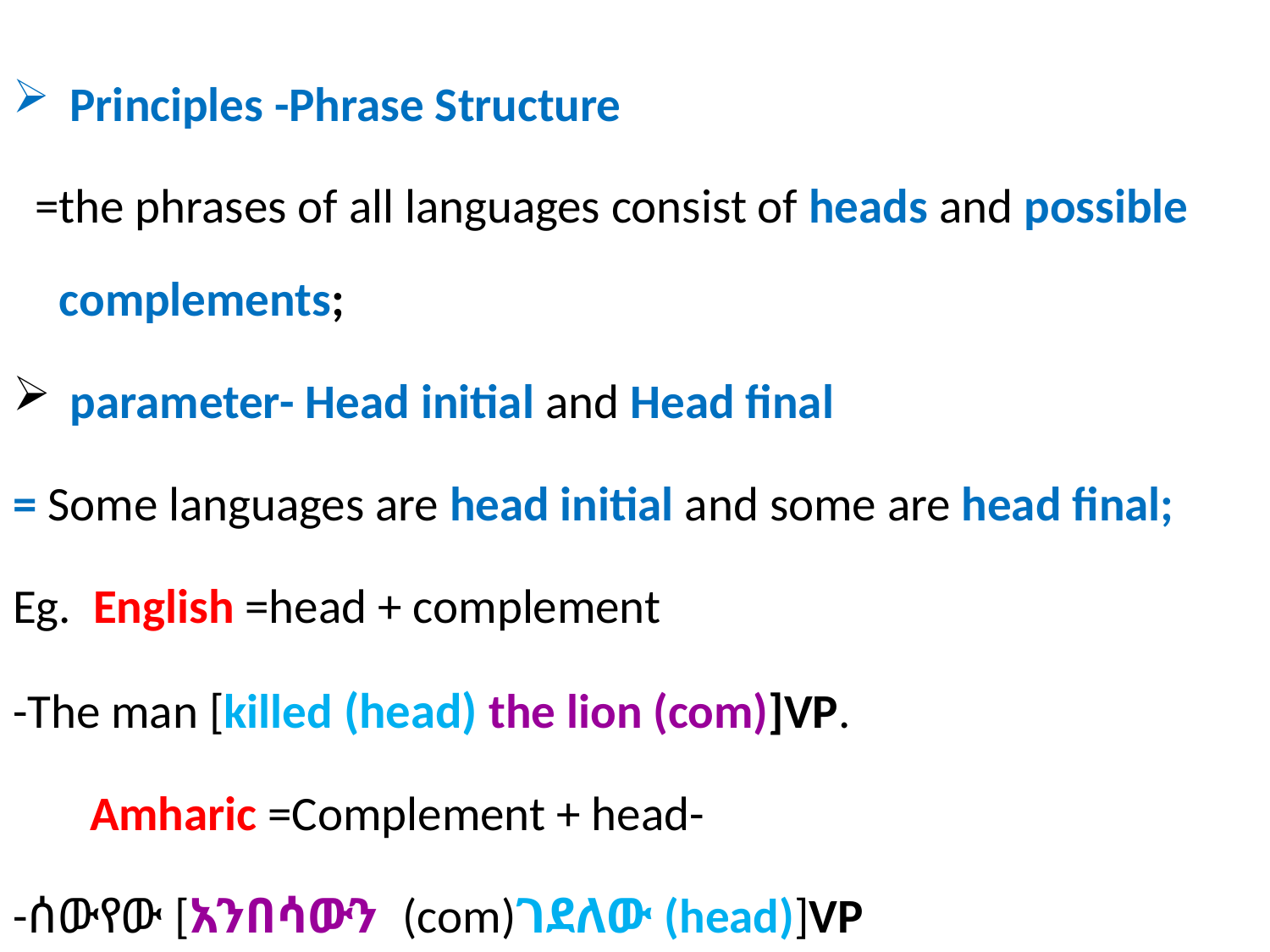

#
 Principles -Phrase Structure
  =the phrases of all languages consist of heads and possible complements;
 parameter- Head initial and Head final
= Some languages are head initial and some are head final;
Eg.  English =head + complement
-The man [killed (head) the lion (com)]VP.
       Amharic =Complement + head-
-ሰውየው [አንበሳውን  (com)ገደለው (head)]VP